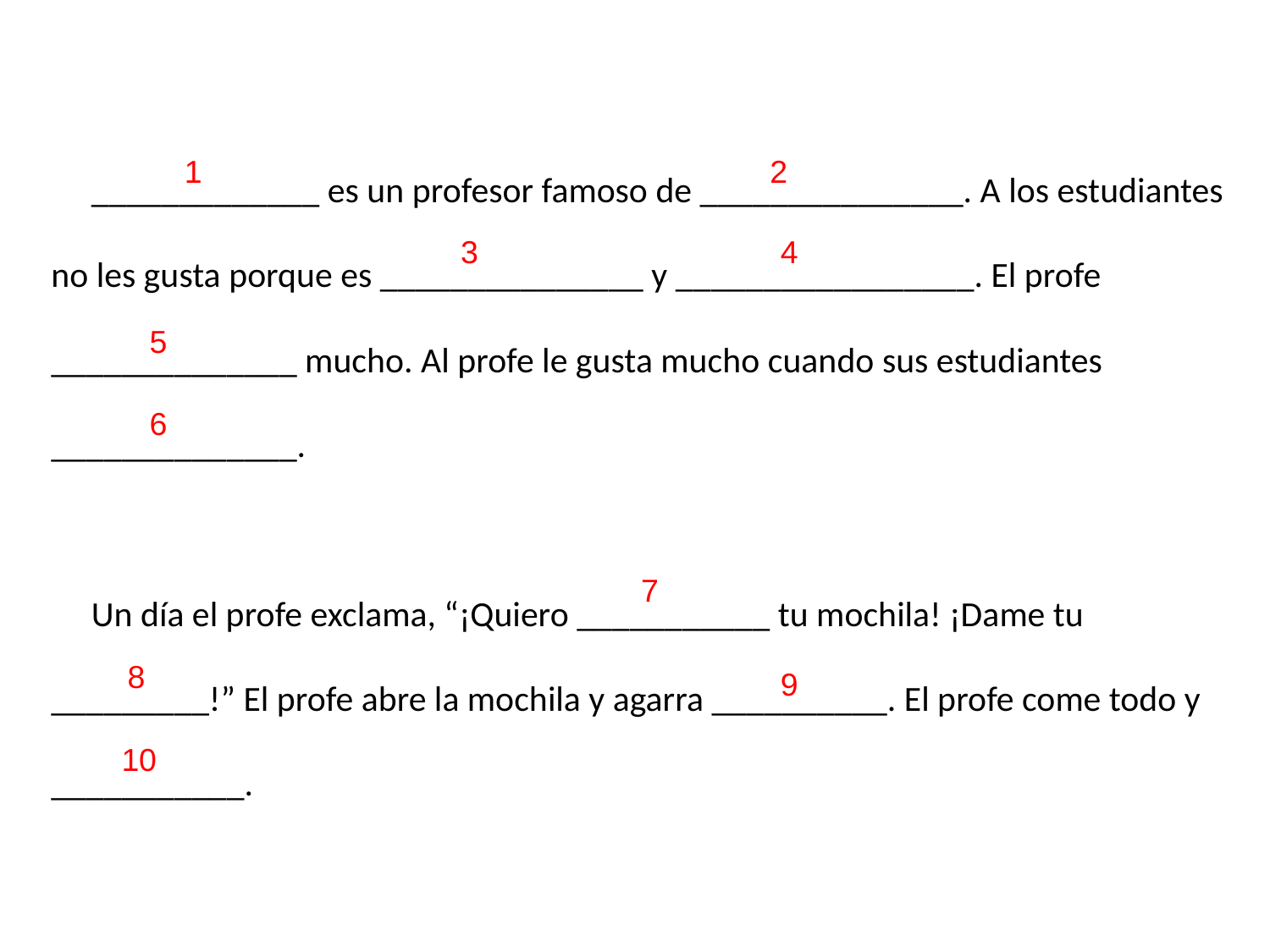

_____________ es un profesor famoso de _______________. A los estudiantes no les gusta porque es _______________ y _________________. El profe ______________ mucho. Al profe le gusta mucho cuando sus estudiantes ______________.

     Un día el profe exclama, “¡Quiero ___________ tu mochila! ¡Dame tu _________!” El profe abre la mochila y agarra __________. El profe come todo y ___________.
1
2
3
4
5
6
7
8
9
10